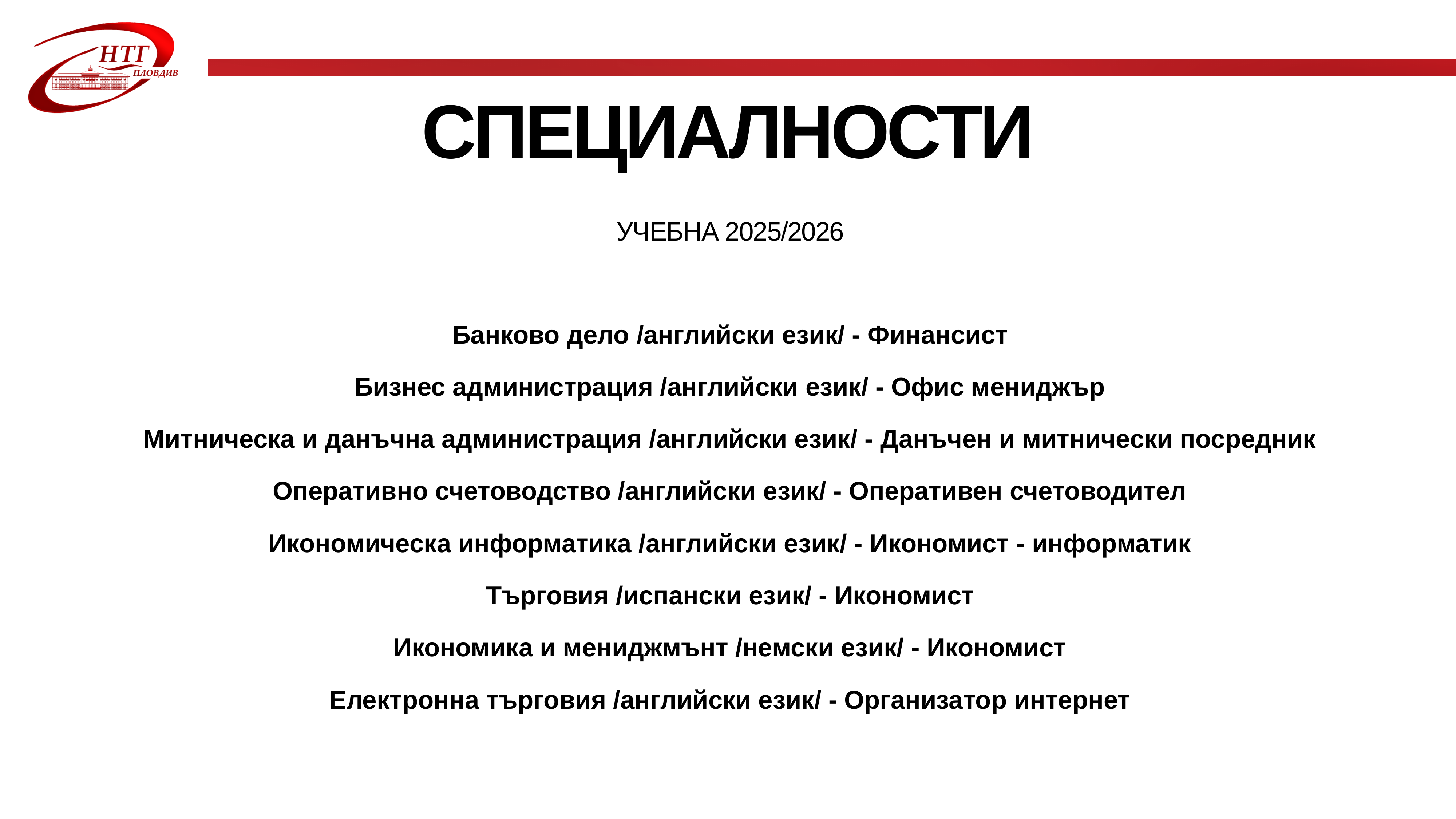

# Специалности
Учебна 2025/2026
Банково дело /английски език/ - Финансист
Бизнес администрация /английски език/ - Офис мениджър
Митническа и данъчна администрация /английски език/ - Данъчен и митнически посредник
Оперативно счетоводство /английски език/ - Оперативен счетоводител
Икономическа информатика /английски език/ - Икономист - информатик
Търговия /испански език/ - Икономист
Икономика и мениджмънт /немски език/ - Икономист
Електронна търговия /английски език/ - Организатор интернет